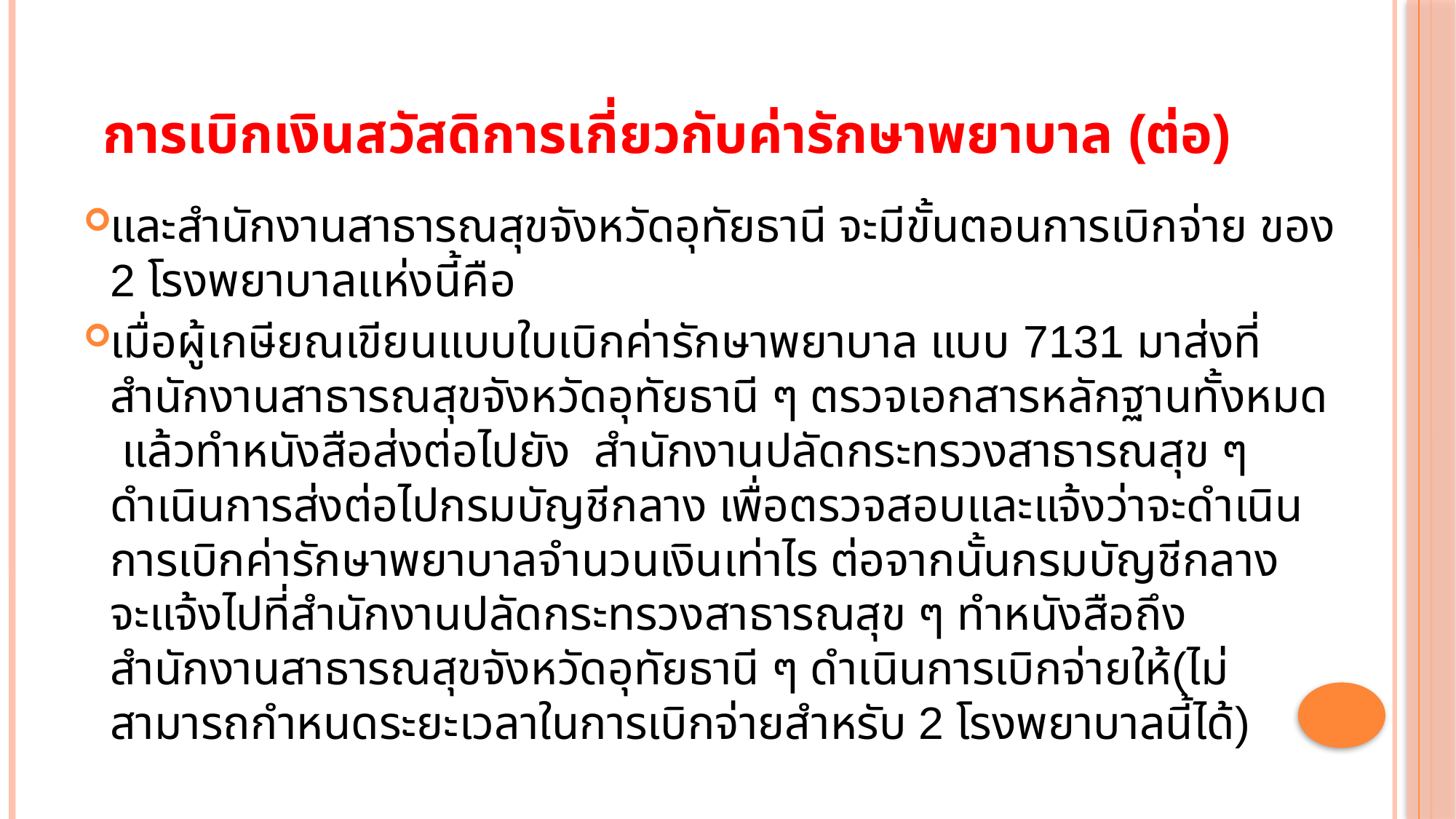

# การเบิกเงินสวัสดิการเกี่ยวกับค่ารักษาพยาบาล (ต่อ)
และสำนักงานสาธารณสุขจังหวัดอุทัยธานี จะมีขั้นตอนการเบิกจ่าย ของ 2 โรงพยาบาลแห่งนี้คือ
เมื่อผู้เกษียณเขียนแบบใบเบิกค่ารักษาพยาบาล แบบ 7131 มาส่งที่  สำนักงานสาธารณสุขจังหวัดอุทัยธานี ๆ ตรวจเอกสารหลักฐานทั้งหมด  แล้วทำหนังสือส่งต่อไปยัง  สำนักงานปลัดกระทรวงสาธารณสุข ๆ ดำเนินการส่งต่อไปกรมบัญชีกลาง เพื่อตรวจสอบและแจ้งว่าจะดำเนินการเบิกค่ารักษาพยาบาลจำนวนเงินเท่าไร ต่อจากนั้นกรมบัญชีกลางจะแจ้งไปที่สำนักงานปลัดกระทรวงสาธารณสุข ๆ ทำหนังสือถึง สำนักงานสาธารณสุขจังหวัดอุทัยธานี ๆ ดำเนินการเบิกจ่ายให้(ไม่สามารถกำหนดระยะเวลาในการเบิกจ่ายสำหรับ 2 โรงพยาบาลนี้ได้)